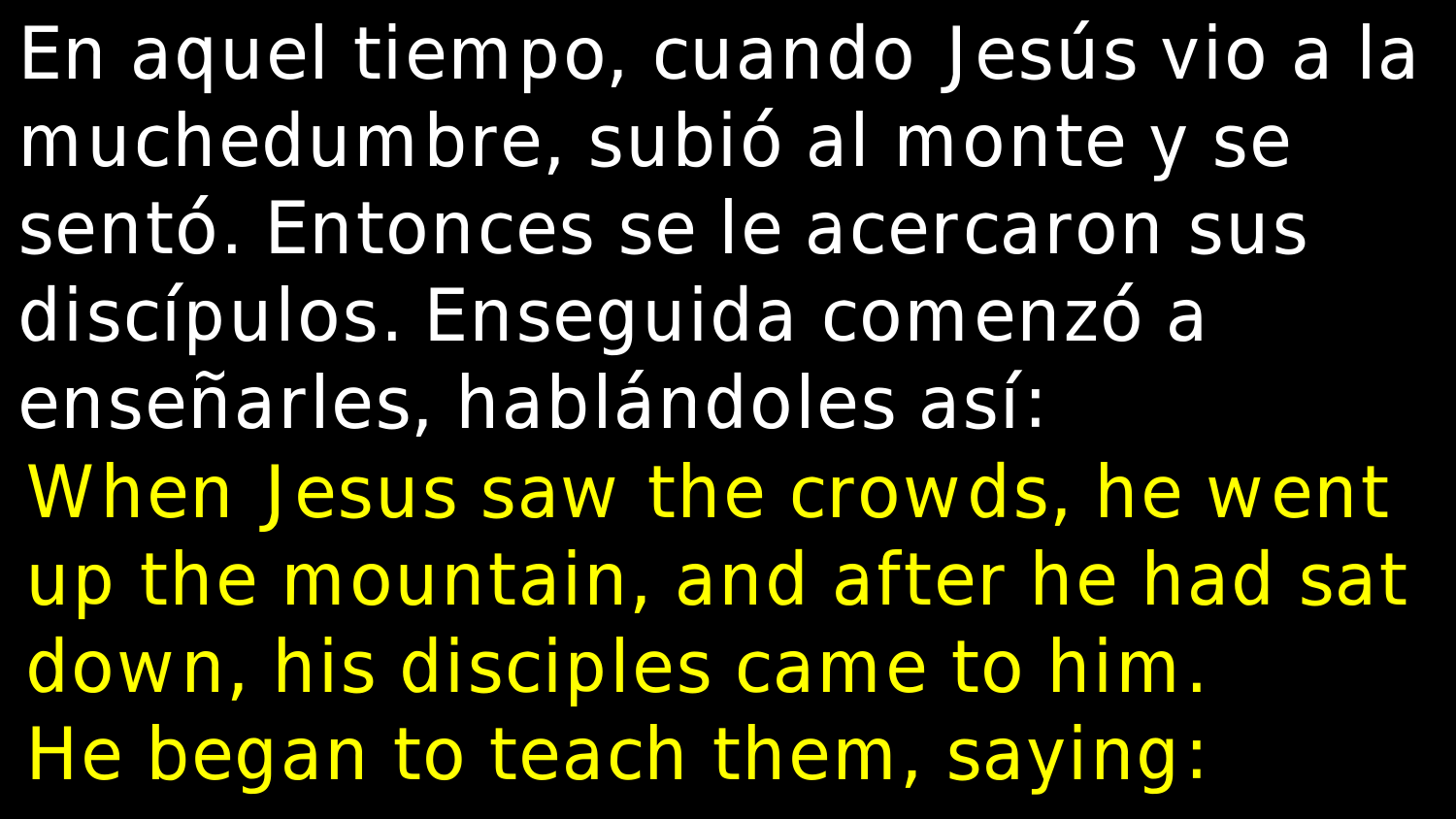

En aquel tiempo, cuando Jesús vio a la muchedumbre, subió al monte y se sentó. Entonces se le acercaron sus discípulos. Enseguida comenzó a enseñarles, hablándoles así:

When Jesus saw the crowds, he went up the mountain, and after he had sat down, his disciples came to him.
He began to teach them, saying: